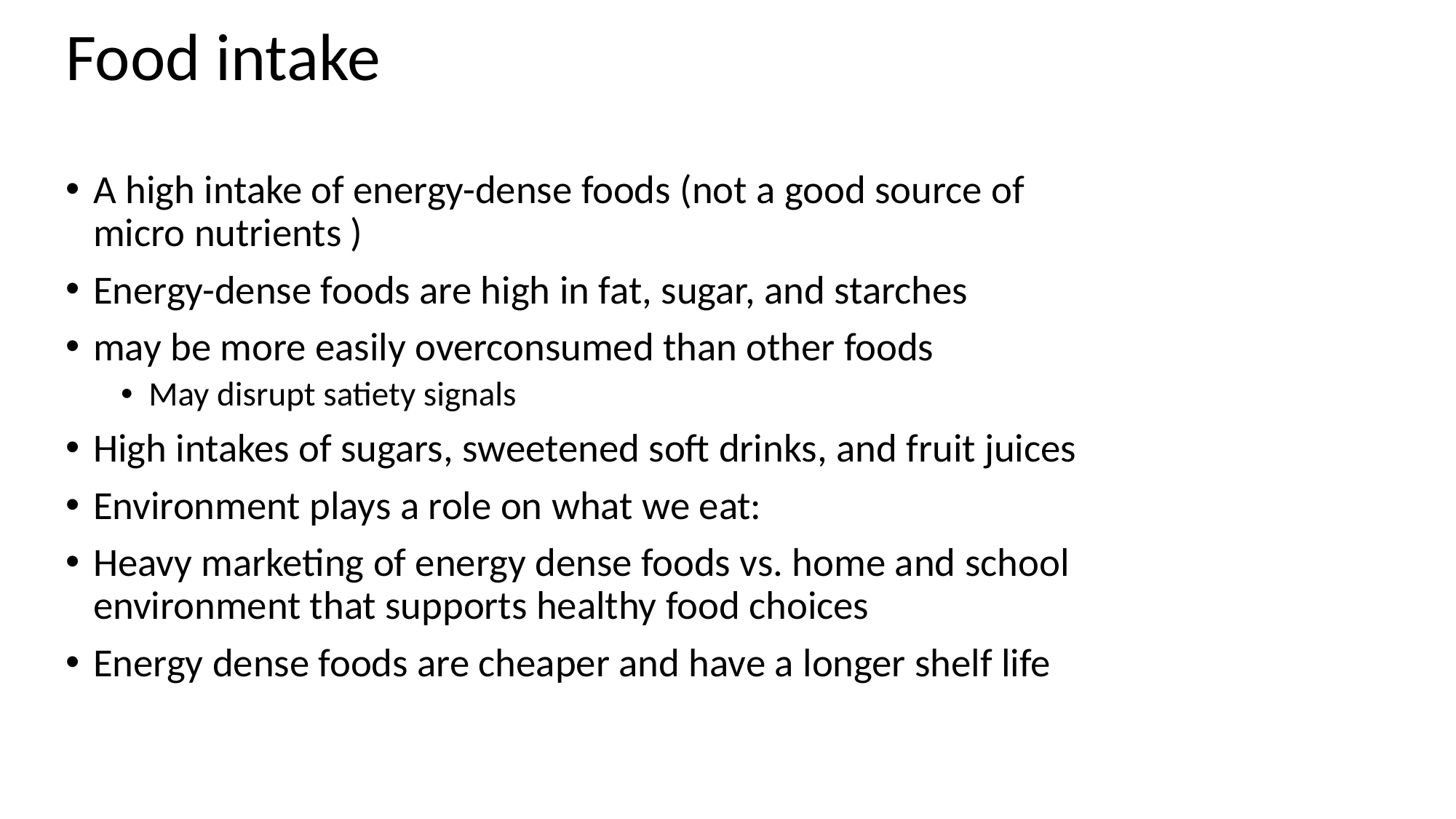

# Food intake
A high intake of energy-dense foods (not a good source of micro nutrients )
Energy-dense foods are high in fat, sugar, and starches
may be more easily overconsumed than other foods
May disrupt satiety signals
High intakes of sugars, sweetened soft drinks, and fruit juices
Environment plays a role on what we eat:
Heavy marketing of energy dense foods vs. home and school environment that supports healthy food choices
Energy dense foods are cheaper and have a longer shelf life